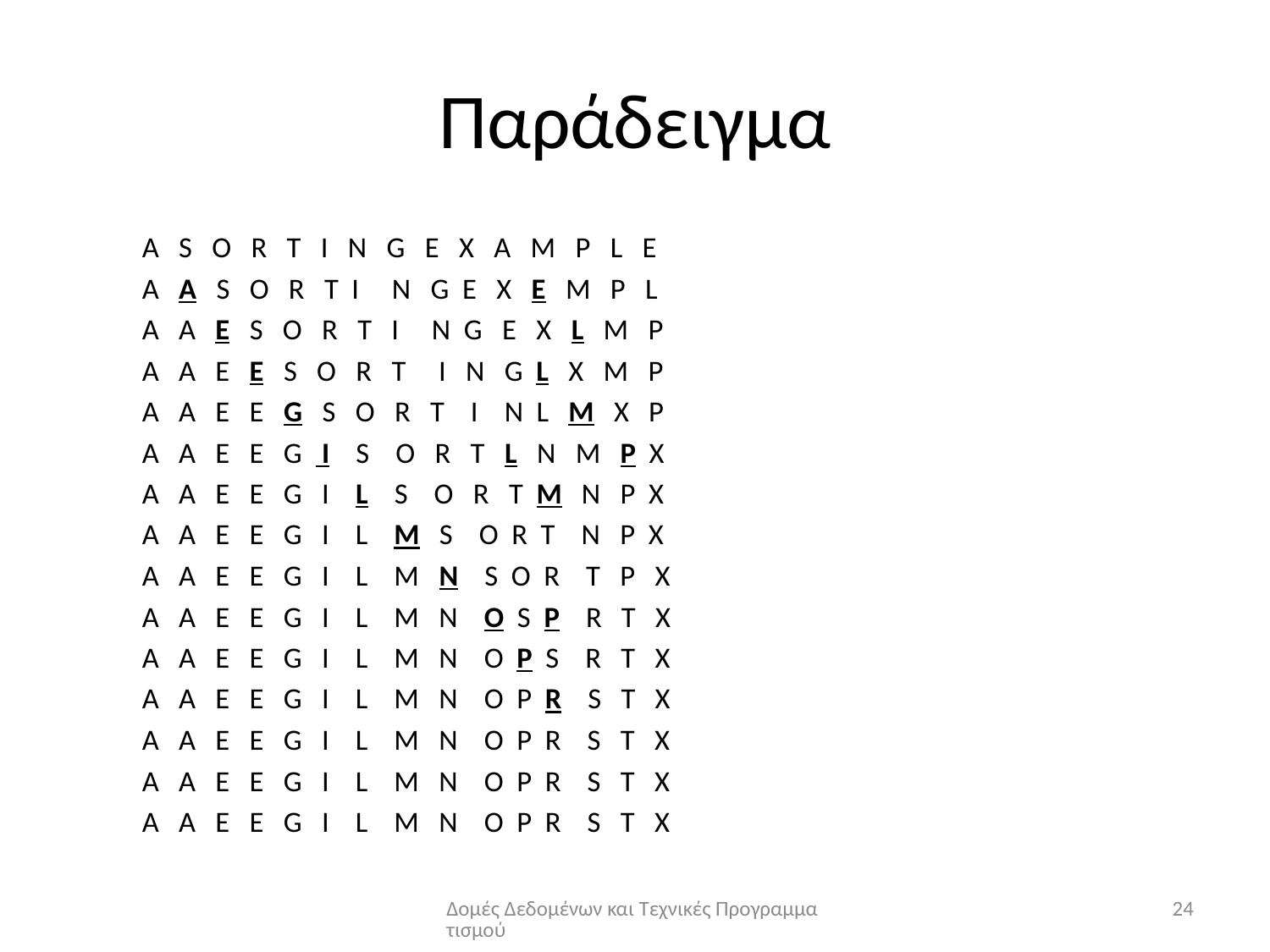

# Παράδειγμα
		A   S   O   R   T   I   N   G   E   X   A   M   P   L   E
		A   A   S   O   R   T  I     N   G  E   X   E   M   P   L
		A   A   E   S   O   R   T   I     N  G   E   X   L   M   P
		A   A   E   E   S   O   R   T     I   N   G  L   X   M   P
		A   A   E   E   G   S   O   R   T    I    N  L   M   X   P
		A   A   E   E   G   I    S    O   R   T   L   N   M   P  X
		A   A   E   E   G   I    L    S    O   R   T  M   N   P  X
		A   A   E   E   G   I    L    M   S    O  R  T    N   P  X
		A   A   E   E   G   I    L    M   N    S  O  R    T   P   X
		A   A   E   E   G   I    L    M   N    O  S  P    R   T   X
		A   A   E   E   G   I    L    M   N    O  P  S    R   T   X
		A   A   E   E   G   I    L    M   N    O  P  R    S   T   X
		A   A   E   E   G   I    L    M   N    O  P  R    S   T   X
		A   A   E   E   G   I    L    M   N    O  P  R    S   T   X
		A   A   E   E   G   I    L    M   N    O  P  R    S   T   X

Δομές Δεδομένων και Τεχνικές Προγραμματισμού
24